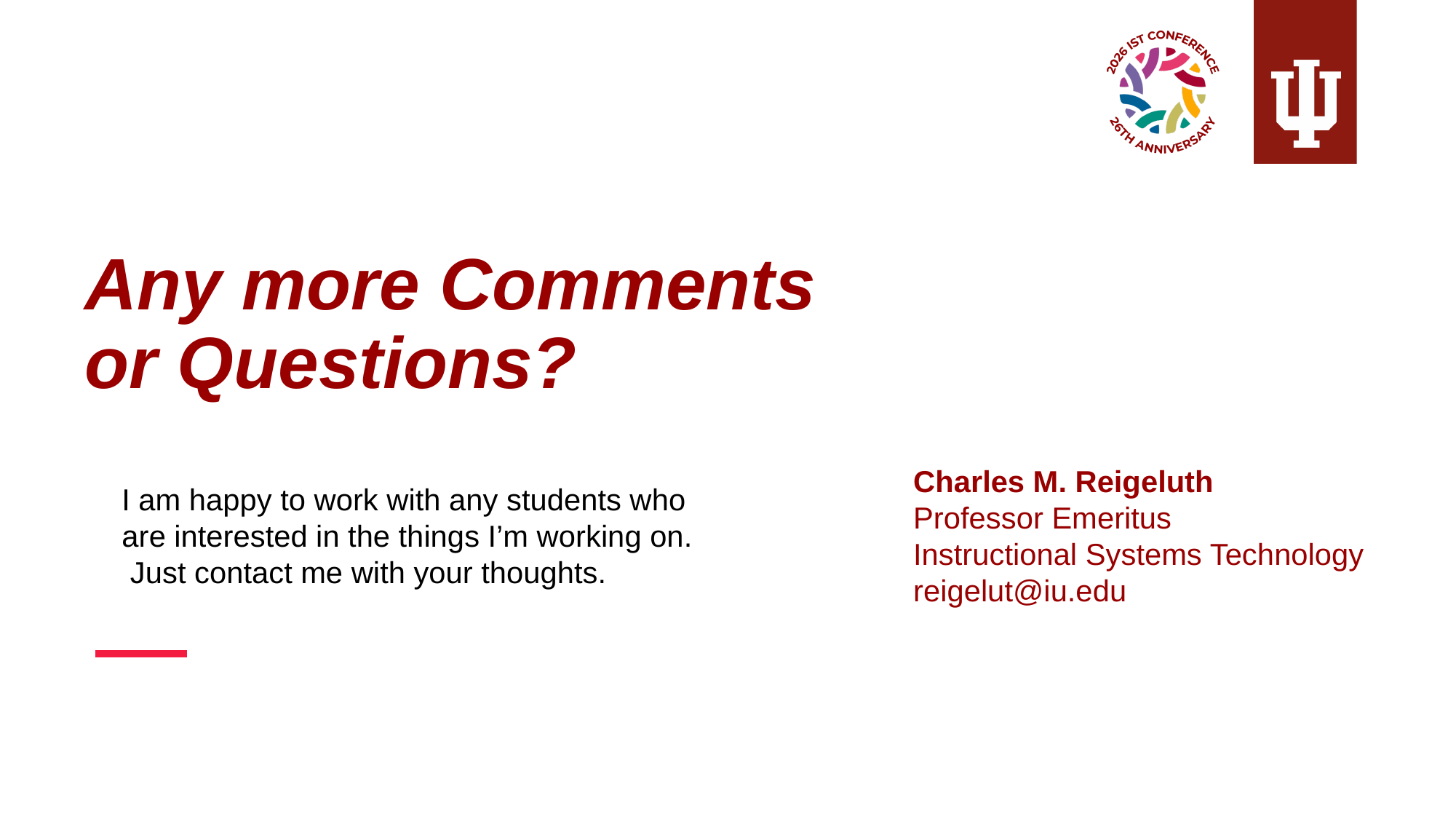

# Any more Comments or Questions?
Charles M. Reigeluth
Professor Emeritus
Instructional Systems Technology
reigelut@iu.edu
I am happy to work with any students who are interested in the things I’m working on.  Just contact me with your thoughts.